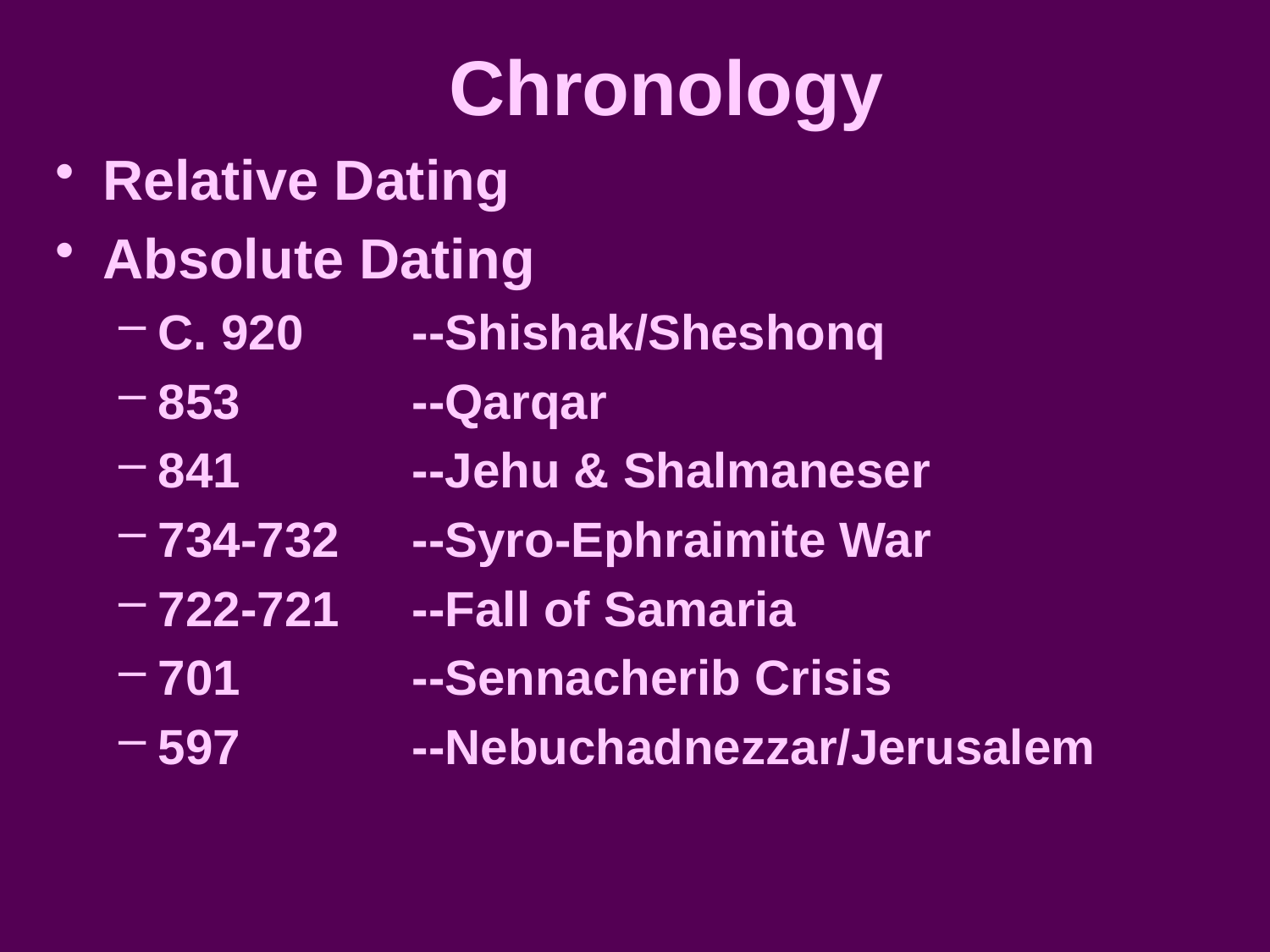

# Chronology
Relative Dating
Absolute Dating
C. 920	--Shishak/Sheshonq
853		--Qarqar
841		--Jehu & Shalmaneser
734-732	--Syro-Ephraimite War
722-721	--Fall of Samaria
701		--Sennacherib Crisis
597		--Nebuchadnezzar/Jerusalem